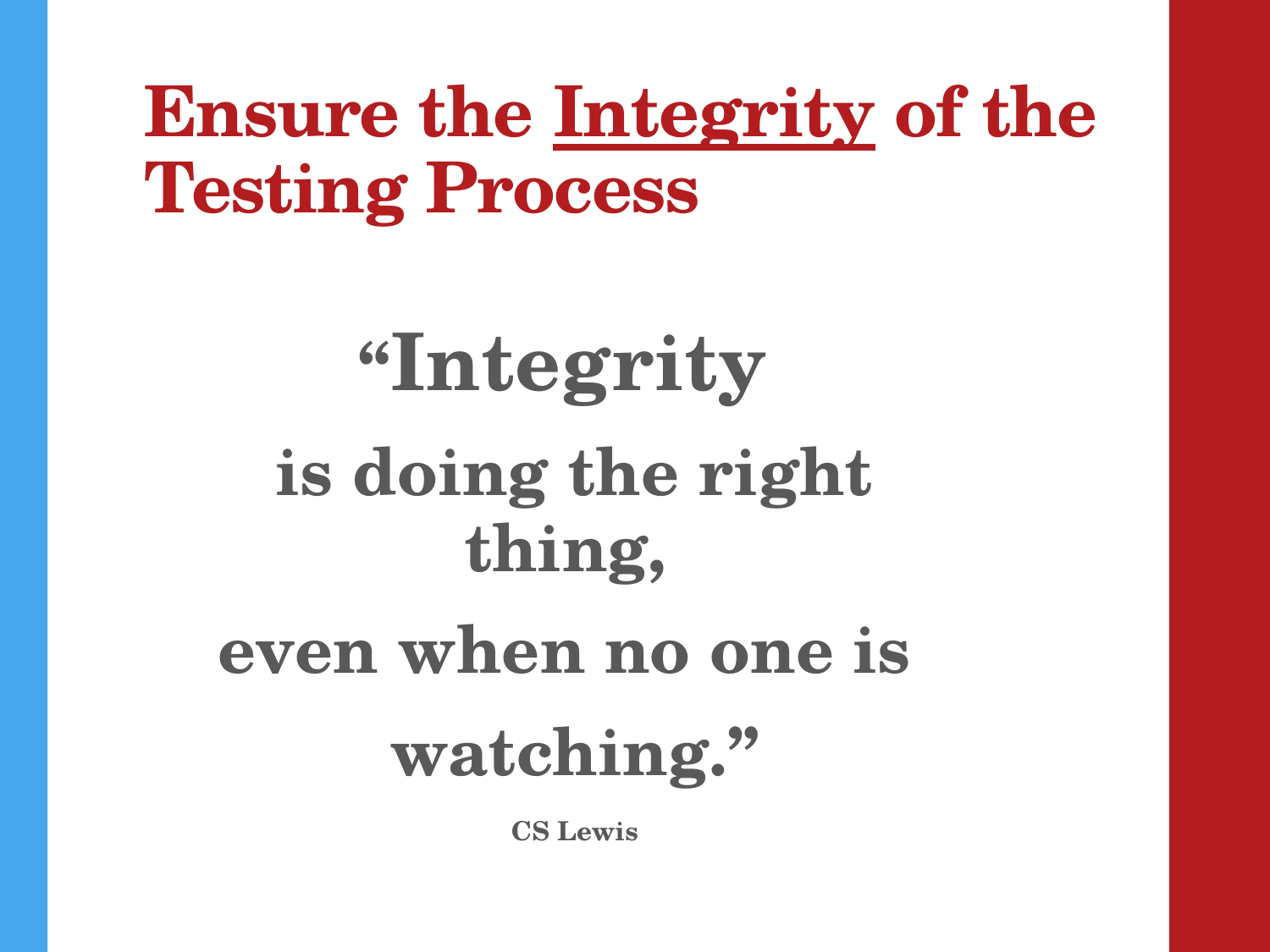

# Ensure the Integrity of the Testing Process
“Integrity
is doing the right thing,
even when no one is
watching.”
CS Lewis